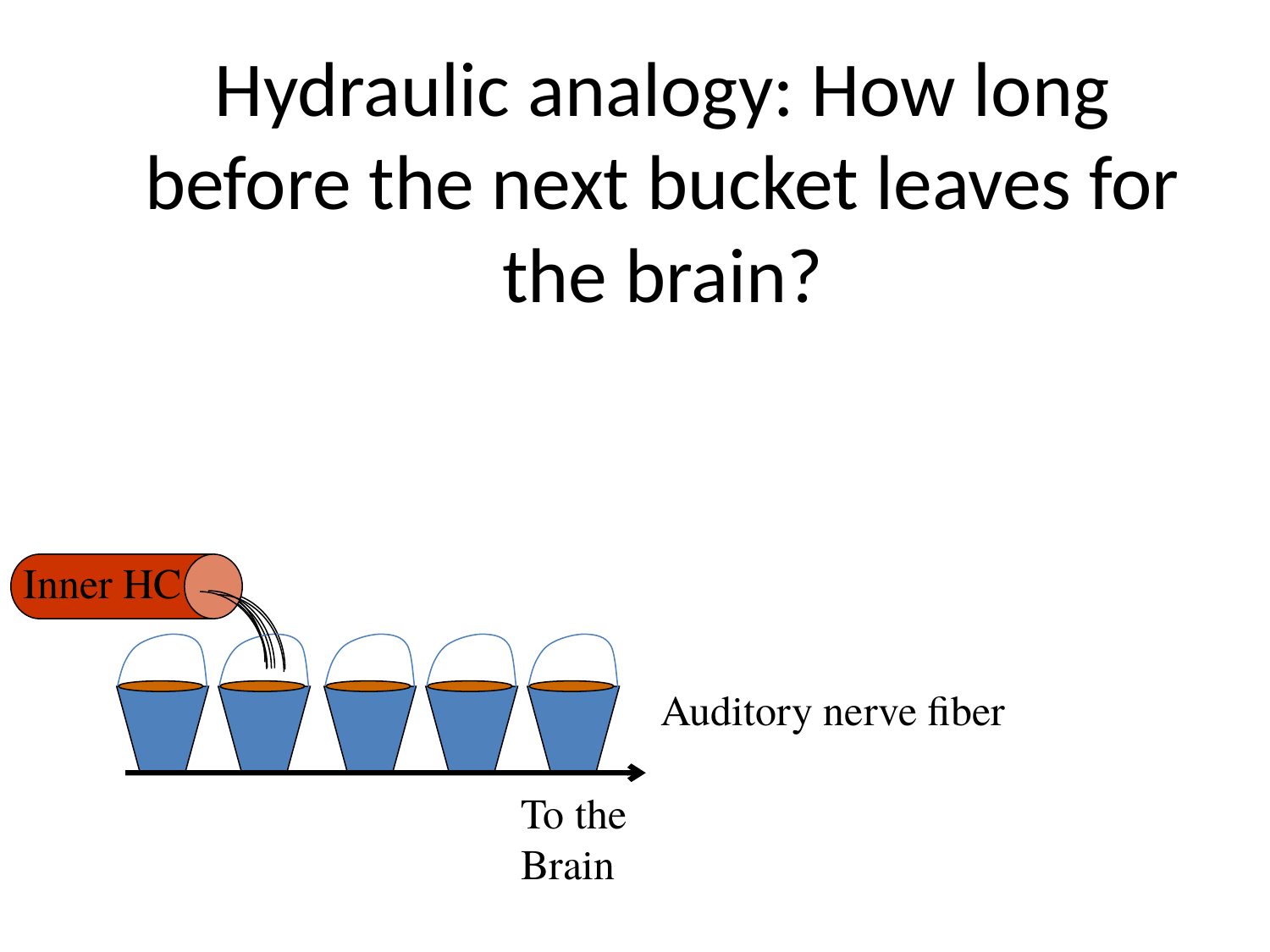

# Hydraulic analogy: How long before the next bucket leaves for the brain?

Inner HC

Auditory nerve fiber

To the Brain